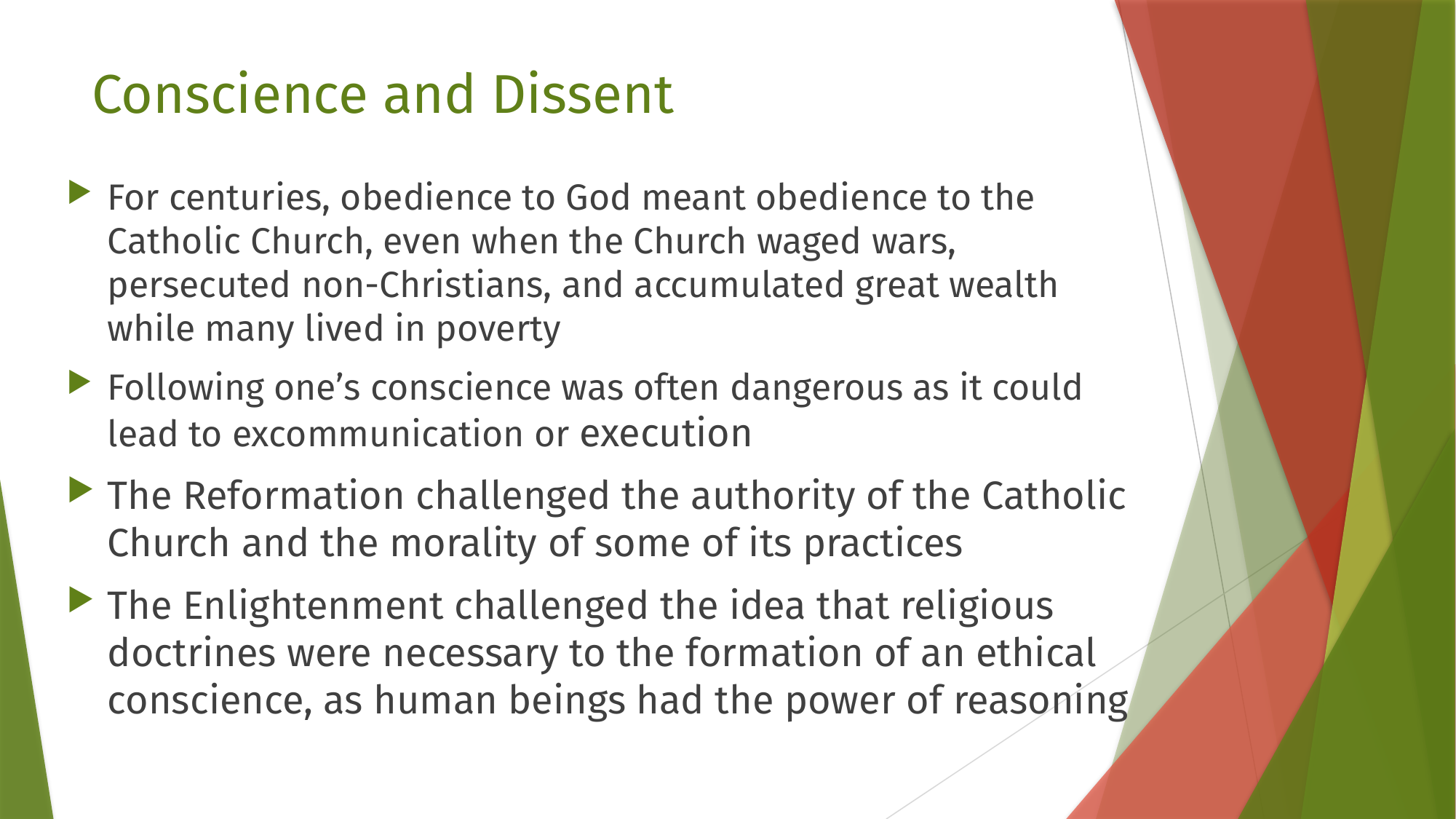

# Conscience and Dissent
For centuries, obedience to God meant obedience to the Catholic Church, even when the Church waged wars, persecuted non-Christians, and accumulated great wealth while many lived in poverty
Following one’s conscience was often dangerous as it could lead to excommunication or execution
The Reformation challenged the authority of the Catholic Church and the morality of some of its practices
The Enlightenment challenged the idea that religious doctrines were necessary to the formation of an ethical conscience, as human beings had the power of reasoning